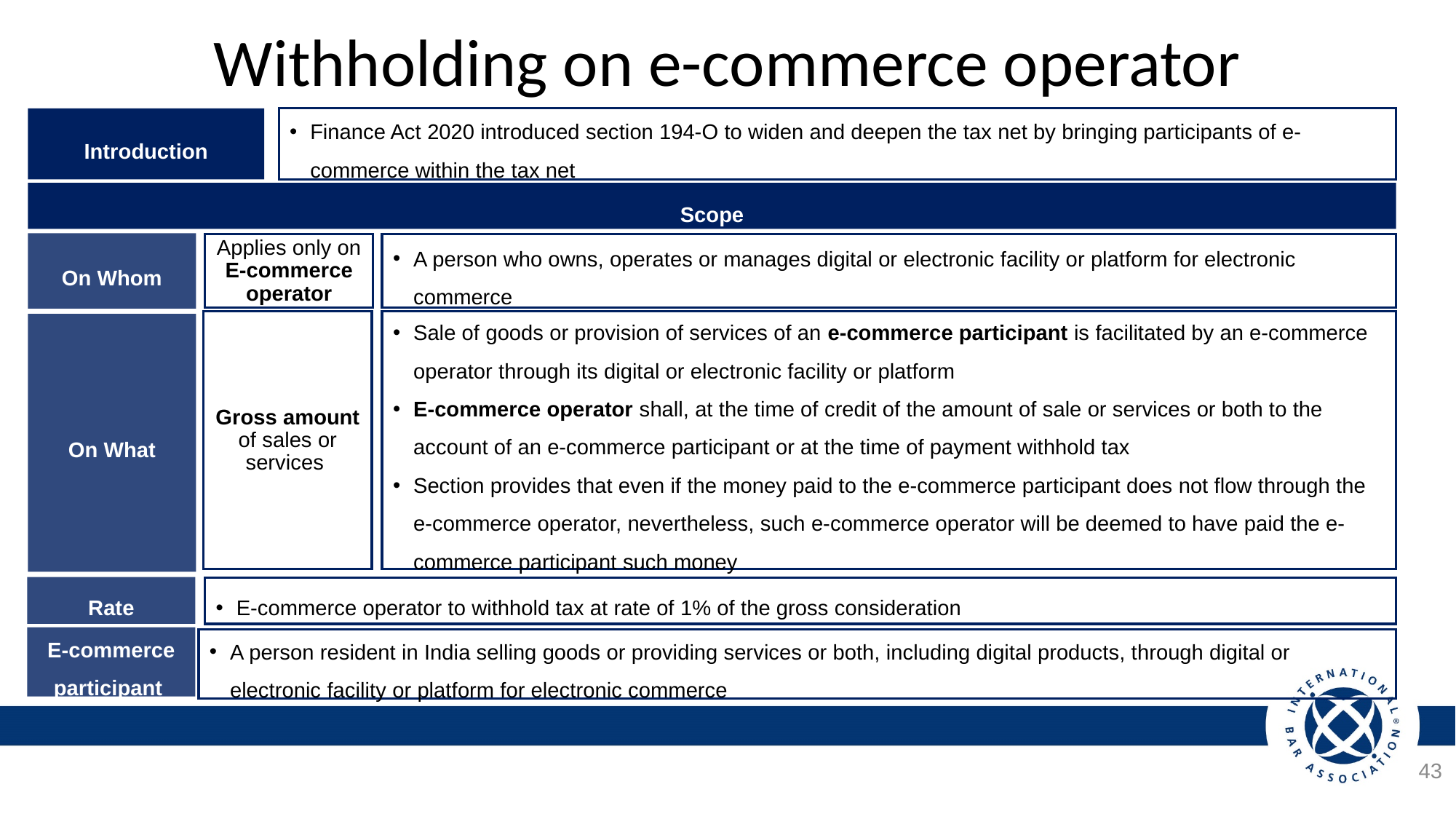

# Withholding on e-commerce operator
Finance Act 2020 introduced section 194-O to widen and deepen the tax net by bringing participants of e-commerce within the tax net
Introduction
Scope
On Whom
Applies only on E-commerce operator
A person who owns, operates or manages digital or electronic facility or platform for electronic commerce
Gross amount of sales or services
Sale of goods or provision of services of an e-commerce participant is facilitated by an e-commerce operator through its digital or electronic facility or platform
E-commerce operator shall, at the time of credit of the amount of sale or services or both to the account of an e-commerce participant or at the time of payment withhold tax
Section provides that even if the money paid to the e-commerce participant does not flow through the e-commerce operator, nevertheless, such e-commerce operator will be deemed to have paid the e-commerce participant such money
On What
Rate
E-commerce operator to withhold tax at rate of 1% of the gross consideration
E-commerce participant
A person resident in India selling goods or providing services or both, including digital products, through digital or electronic facility or platform for electronic commerce
43